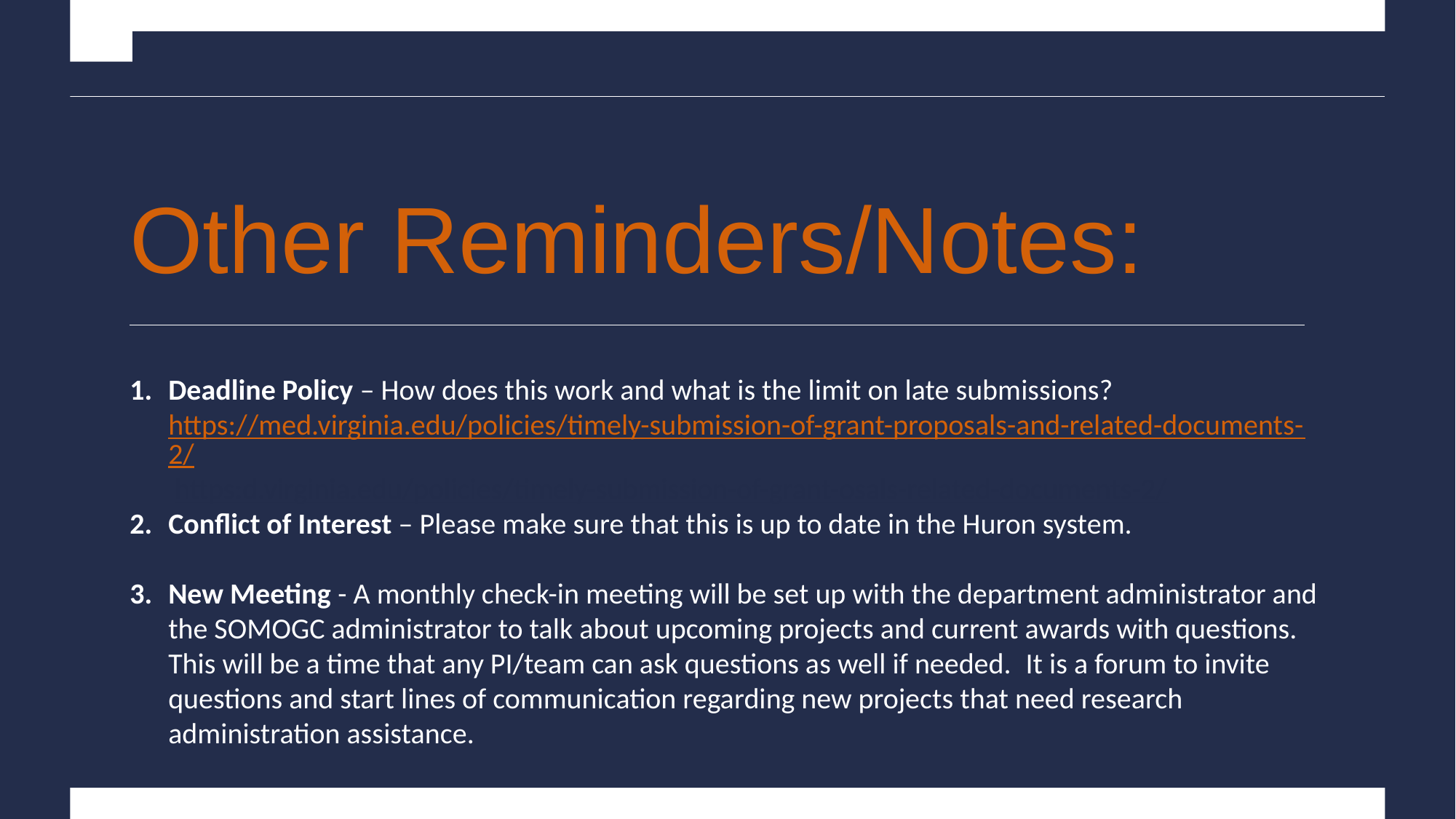

# Other Reminders/Notes:
Deadline Policy – How does this work and what is the limit on late submissions? https://med.virginia.edu/policies/timely-submission-of-grant-proposals-and-related-documents-2/ https:d.virginia.edu/policies/timely-submission-of-grant-osals-related-documents-2/
Conflict of Interest – Please make sure that this is up to date in the Huron system.

New Meeting - A monthly check-in meeting will be set up with the department administrator and the SOMOGC administrator to talk about upcoming projects and current awards with questions.  This will be a time that any PI/team can ask questions as well if needed.  It is a forum to invite questions and start lines of communication regarding new projects that need research administration assistance.